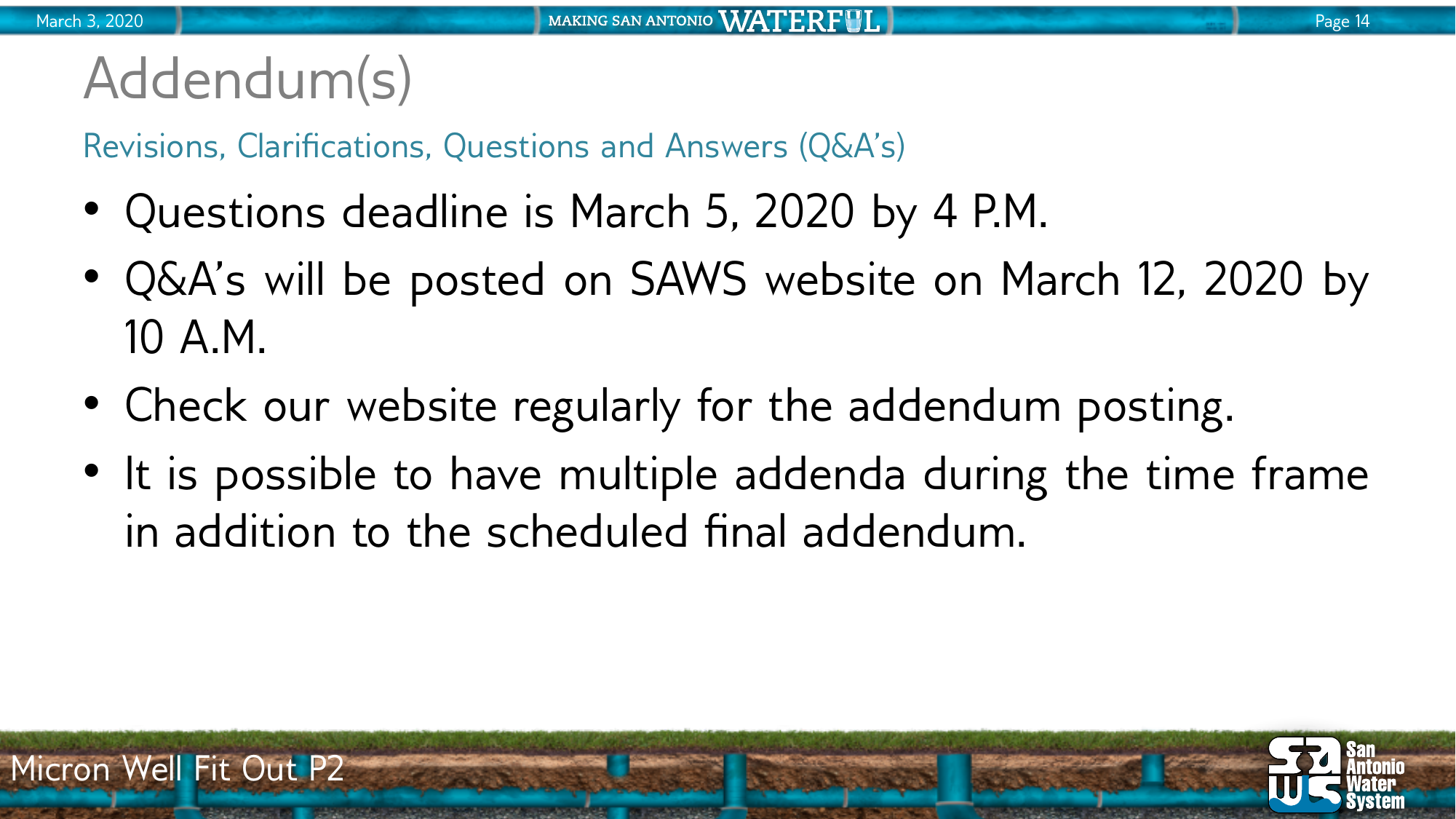

# Addendum(s)
Revisions, Clarifications, Questions and Answers (Q&A’s)
Questions deadline is March 5, 2020 by 4 P.M.
Q&A’s will be posted on SAWS website on March 12, 2020 by 10 A.M.
Check our website regularly for the addendum posting.
It is possible to have multiple addenda during the time frame in addition to the scheduled final addendum.